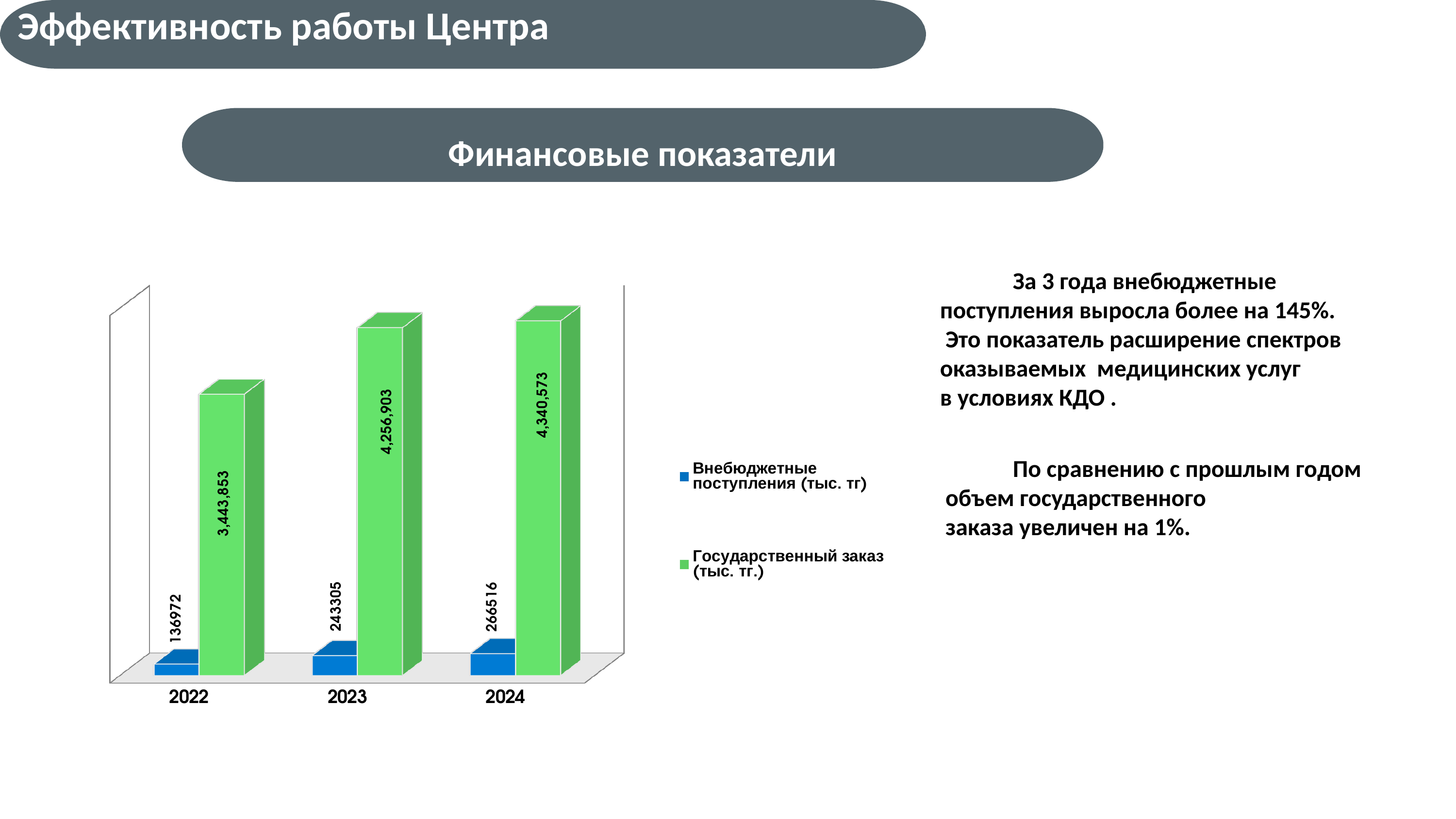

Эффективность работы Центра

Финансовые показатели

[unsupported chart]

	За 3 года внебюджетные
поступления выросла более на 145%.
 Это показатель расширение спектров
оказываемых  медицинских услуг
в условиях КДО .
	По сравнению с прошлым годом
 объем государственного
 заказа увеличен на 1%.